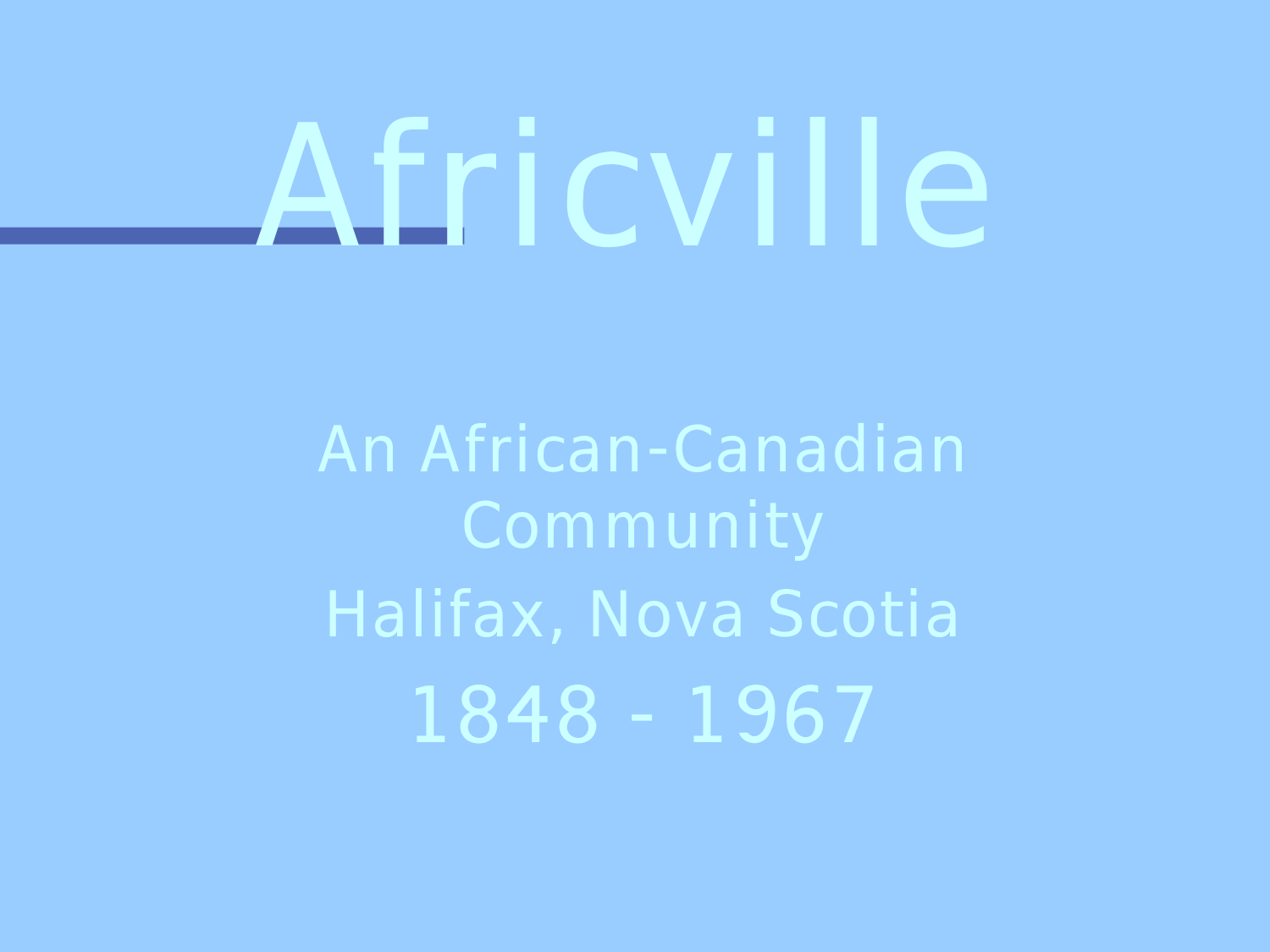

# Africville
An African-Canadian Community
Halifax, Nova Scotia
1848 - 1967